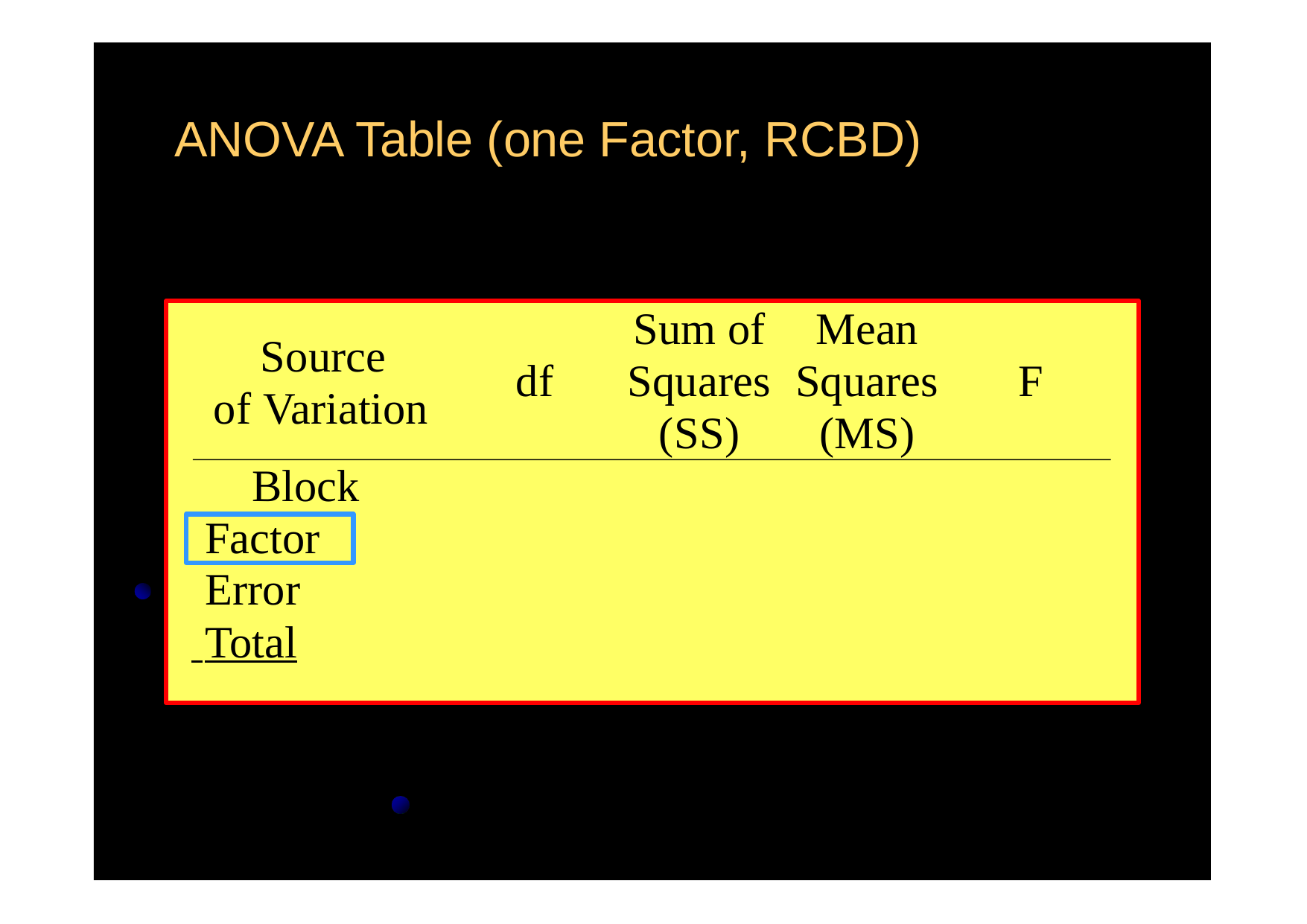

# ANOVA Table (one Factor, RCBD)
Sum of	Mean

Source  of Variation
Block
F
df	Squares	Squares
(SS)	(MS)

Factor
Error
 Total